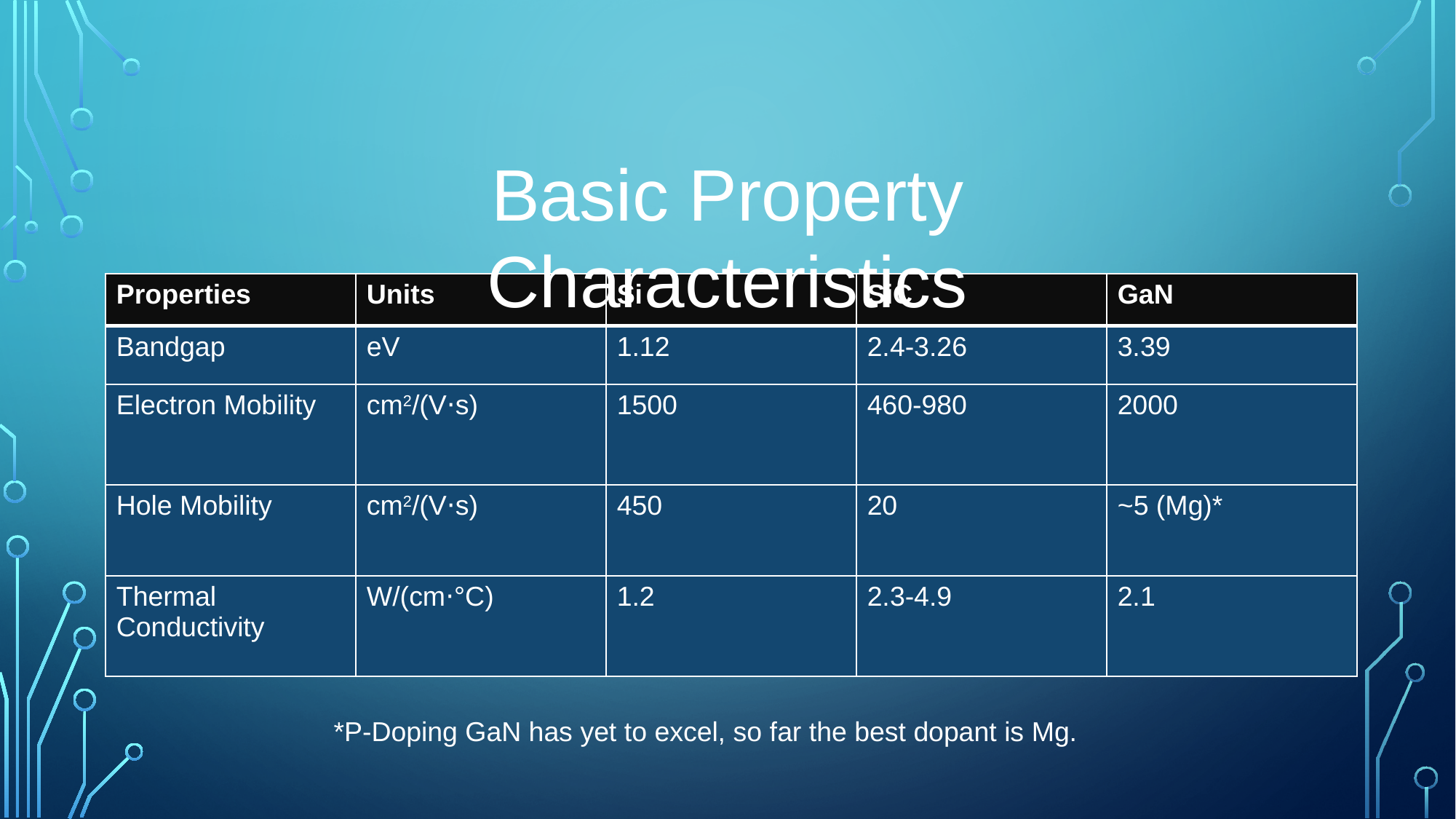

Basic Property Characteristics
| Properties | Units | Si | SiC | GaN |
| --- | --- | --- | --- | --- |
| Bandgap | eV | 1.12 | 2.4-3.26 | 3.39 |
| Electron Mobility | cm2/(V⋅s) | 1500 | 460-980 | 2000 |
| Hole Mobility | cm2/(V⋅s) | 450 | 20 | ~5 (Mg)\* |
| Thermal Conductivity | W/(cm⋅°C) | 1.2 | 2.3-4.9 | 2.1 |
*P-Doping GaN has yet to excel, so far the best dopant is Mg.